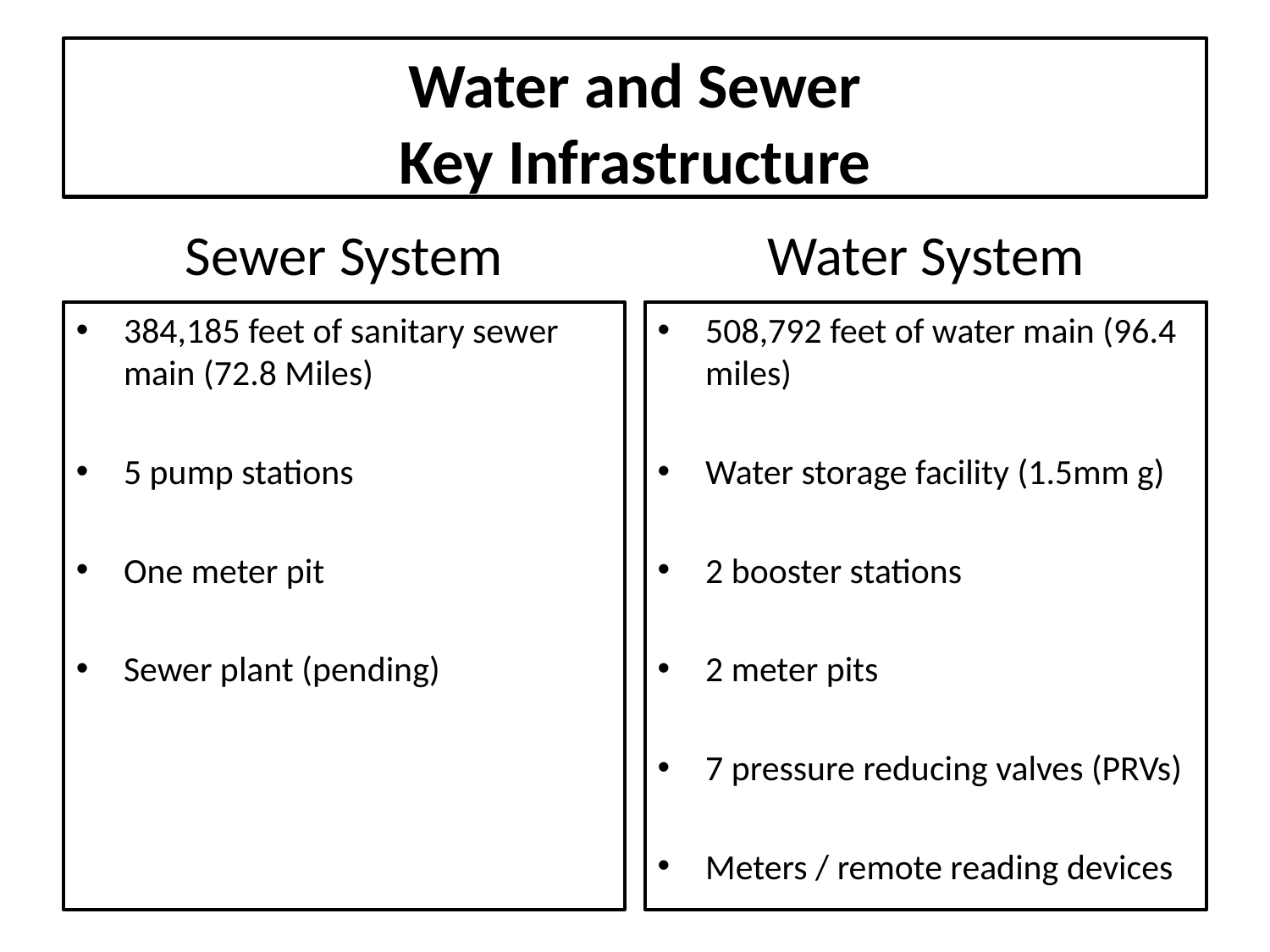

Water and Sewer
Key Infrastructure
Sewer System
Water System
508,792 feet of water main (96.4 miles)

Water storage facility (1.5mm g)

2 booster stations

2 meter pits

7 pressure reducing valves (PRVs)

Meters / remote reading devices

384,185 feet of sanitary sewer main (72.8 Miles)

5 pump stations

One meter pit

Sewer plant (pending)